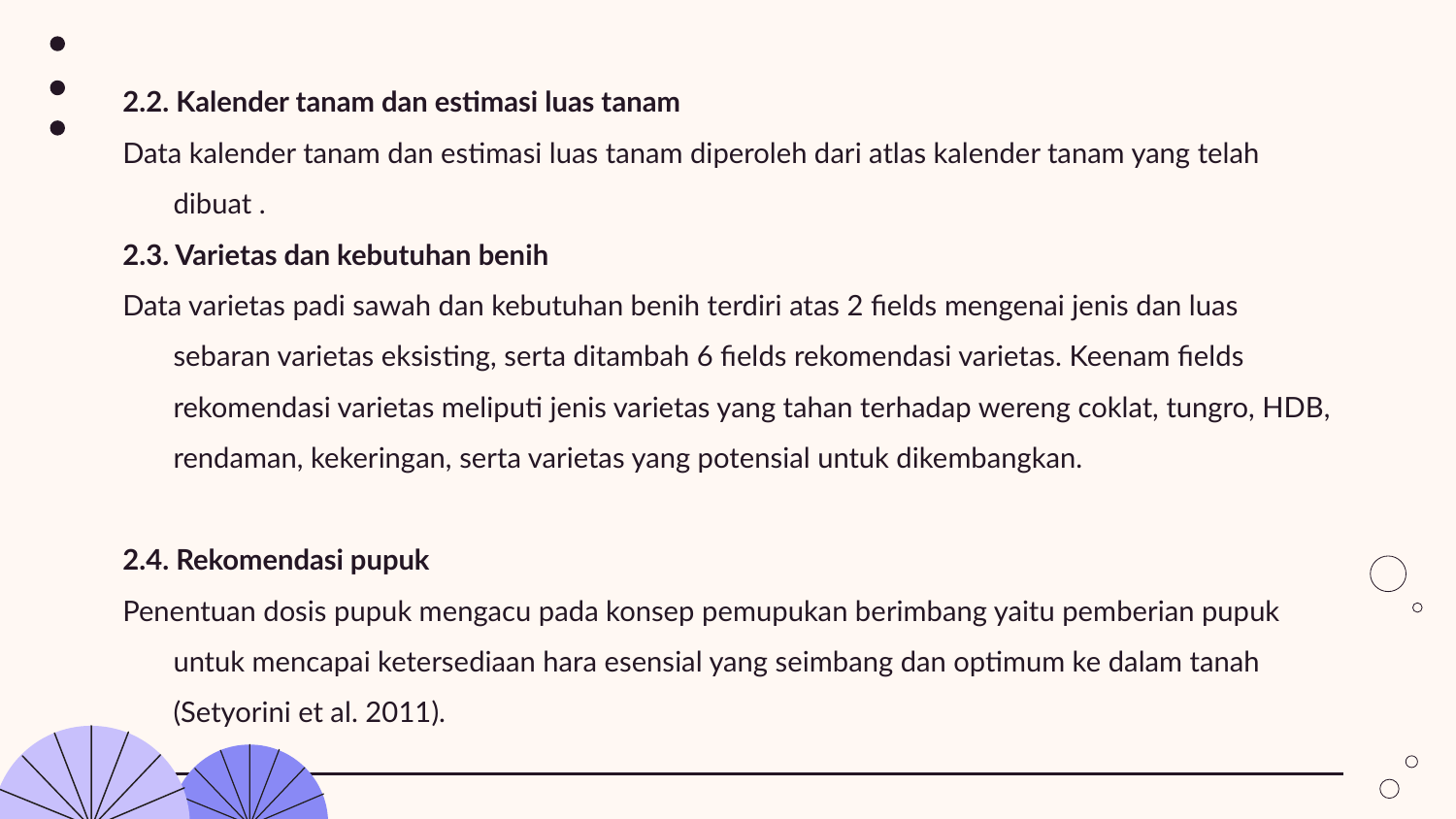

2.2. Kalender tanam dan estimasi luas tanam
Data kalender tanam dan estimasi luas tanam diperoleh dari atlas kalender tanam yang telah dibuat .
2.3. Varietas dan kebutuhan benih
Data varietas padi sawah dan kebutuhan benih terdiri atas 2 fields mengenai jenis dan luas sebaran varietas eksisting, serta ditambah 6 fields rekomendasi varietas. Keenam fields rekomendasi varietas meliputi jenis varietas yang tahan terhadap wereng coklat, tungro, HDB, rendaman, kekeringan, serta varietas yang potensial untuk dikembangkan.

2.4. Rekomendasi pupuk
Penentuan dosis pupuk mengacu pada konsep pemupukan berimbang yaitu pemberian pupuk untuk mencapai ketersediaan hara esensial yang seimbang dan optimum ke dalam tanah (Setyorini et al. 2011).